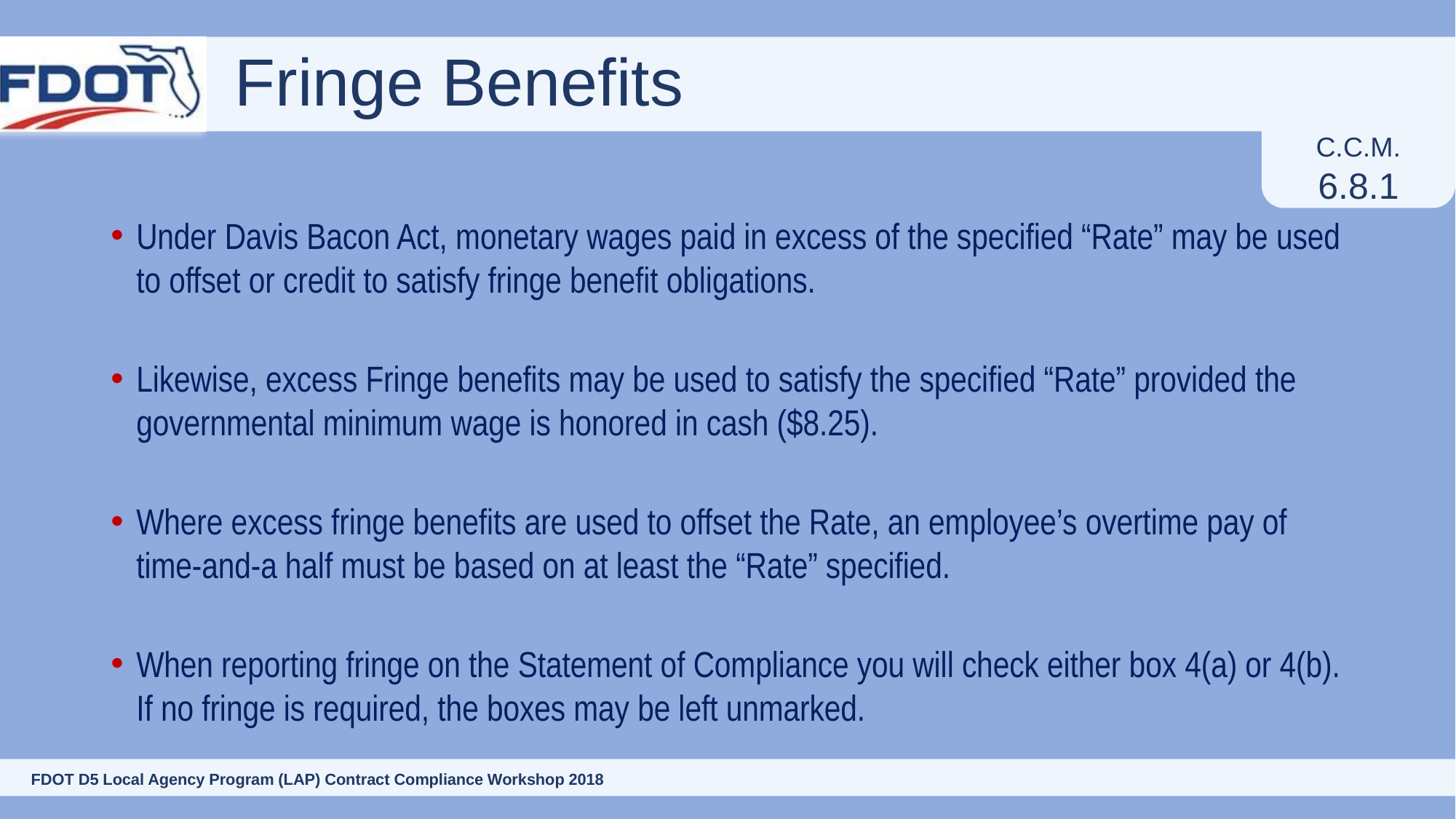

# Fringe Benefits

C.C.M.
6.8.1
Under Davis Bacon Act, monetary wages paid in excess of the specified “Rate” may be used to offset or credit to satisfy fringe benefit obligations.

Likewise, excess Fringe benefits may be used to satisfy the specified “Rate” provided the governmental minimum wage is honored in cash ($8.25).

Where excess fringe benefits are used to offset the Rate, an employee’s overtime pay of time-and-a half must be based on at least the “Rate” specified.

When reporting fringe on the Statement of Compliance you will check either box 4(a) or 4(b). If no fringe is required, the boxes may be left unmarked.

122